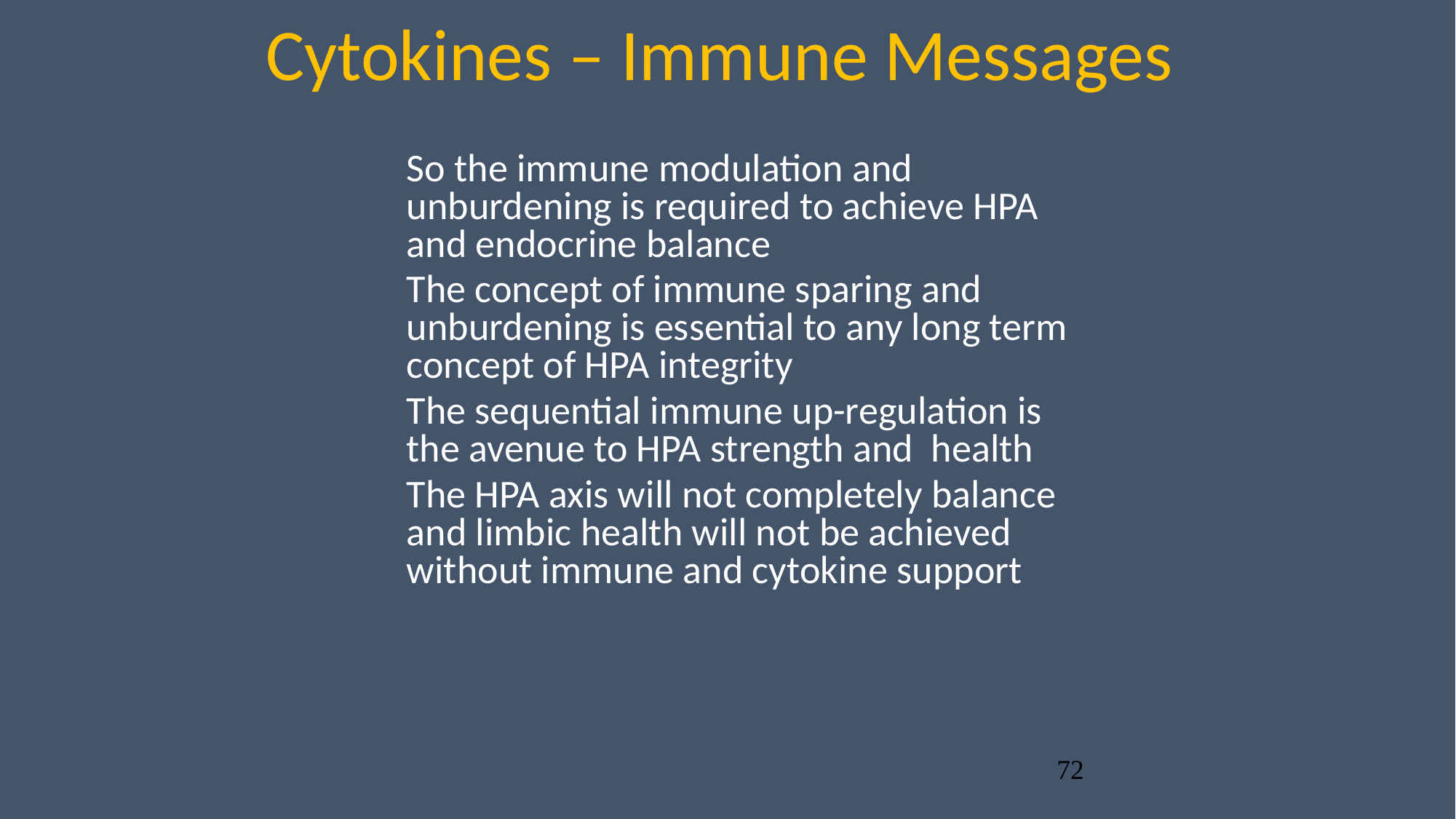

# Cytokines – Immune Messages
So the immune modulation and unburdening is required to achieve HPA and endocrine balance
The concept of immune sparing and unburdening is essential to any long term concept of HPA integrity
The sequential immune up-regulation is the avenue to HPA strength and  health
The HPA axis will not completely balance and limbic health will not be achieved without immune and cytokine support
72